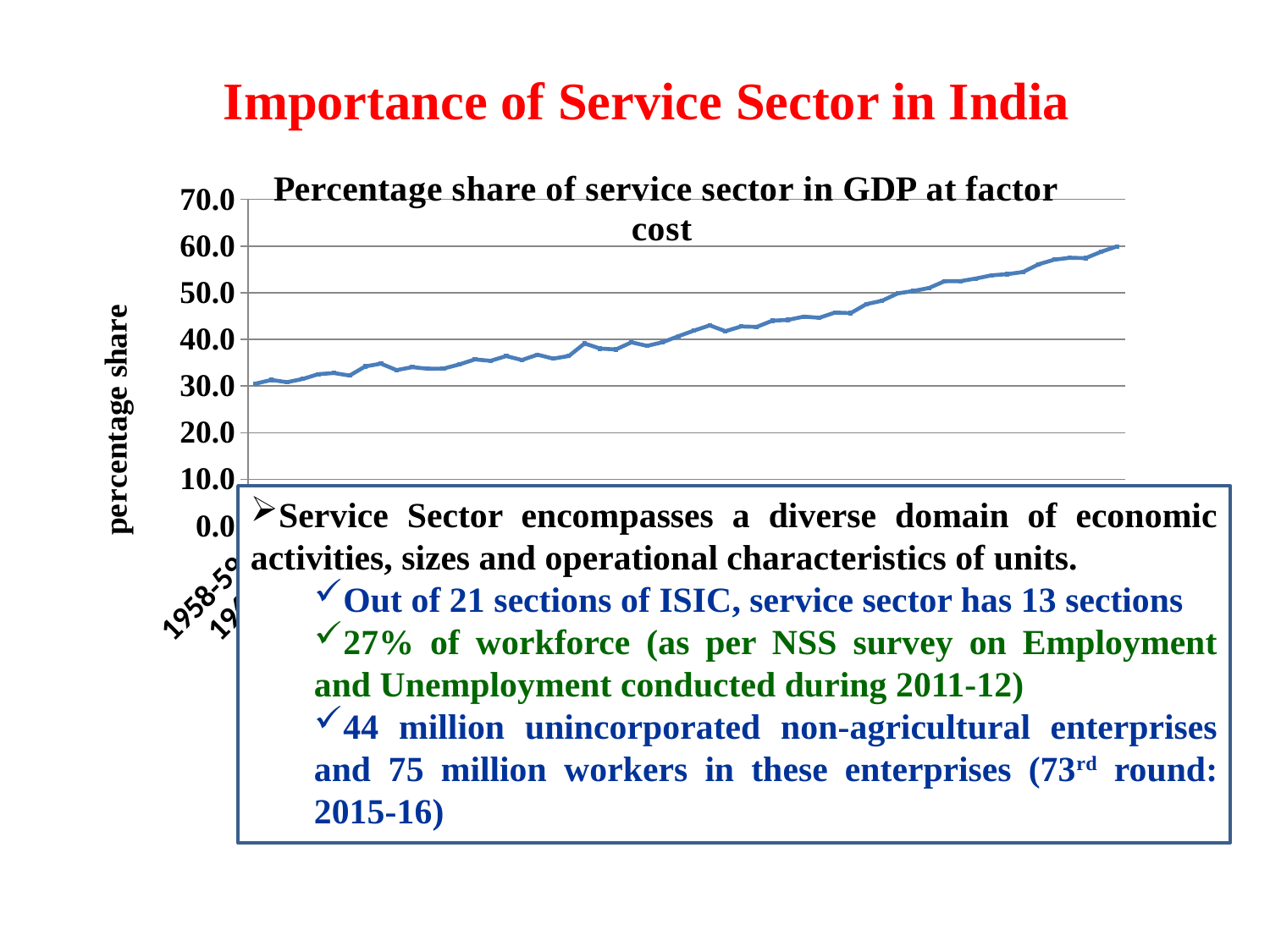

# Importance of Service Sector in India

### Chart: Percentage share of service sector in GDP at factor cost

| Category | percentage share of service sector |
|---|---|
| 1958-59    | 30.51339212536472 |
| 1959-60    | 31.306948672755432 |
| 1960-61    | 30.831877261888813 |
| 1961-62    | 31.511913155175247 |
| 1962-63    | 32.54751164333279 |
| 1963-64    | 32.78537295945736 |
| 1964-65    | 32.24817853489497 |
| 1965-66    | 34.21008410602875 |
| 1966-67    | 34.795545986478245 |
| 1967-68    | 33.412961968970386 |
| 1968-69    | 34.04892814038592 |
| 1969-70    | 33.70000486811905 |
| 1970-71    | 33.7517937705832 |
| 1971-72    | 34.630113660550926 |
| 1972-73    | 35.704150407946074 |
| 1973-74    | 35.40393932147759 |
| 1974-75    | 36.42939341802638 |
| 1975-76    | 35.57891553942896 |
| 1976-77    | 36.71768212724085 |
| 1977-78    | 35.880701697065724 |
| 1978-79    | 36.43751822452621 |
| 1979-80    | 39.122697857937375 |
| 1980-81    | 38.02873917284116 |
| 1981-82    | 37.84320366099854 |
| 1982-83    | 39.37134795159883 |
| 1983-84    | 38.61056430799881 |
| 1984-85    | 39.39868660331221 |
| 1985-86    | 40.681791517277375 |
| 1986-87    | 41.90234151913192 |
| 1987-88    | 43.00195630011297 |
| 1988-89    | 41.75591597181048 |
| 1989-90    | 42.76895535408206 |
| 1990-91    | 42.675004241715264 |
| 1991-92    | 44.008617498447805 |
| 1992-93    | 44.17791219264956 |
| 1993-94    | 44.879460933486094 |
| 1994-95    | 44.63825888877895 |
| 1995-96    | 45.75468572360405 |
| 1996-97    | 45.63096211501771 |
| 1997-98    | 47.55090522027743 |
| 1998-99    | 48.280893980192644 |
| 1999-00    | 49.85360207454559 |
| 2000-01    | 50.3666166689574 |
| 2001-02    | 51.01666509577254 |
| 2002-03    | 52.47756535310184 |
| 2003-04    | 52.48000944628354 |
| 2004-05    | 53.0464107927944 |
| 2005-06    | 53.73912605096781 |
| 2006-07    | 53.977932669054006 |
| 2007-08    | 54.445963133328334 |
| 2008-09    | 56.105634607176555 |
| 2009-10    | 57.08865555313577 |
| 2010-11    | 57.484232806286 |
| 2011-12    | 57.418301070846844 |
| 2012-13    | 58.78539467467818 |
| 2013-14    | 59.92933561299454 |
Service Sector encompasses a diverse domain of economic activities, sizes and operational characteristics of units.
Out of 21 sections of ISIC, service sector has 13 sections
27% of workforce (as per NSS survey on Employment and Unemployment conducted during 2011-12)
44 million unincorporated non-agricultural enterprises and 75 million workers in these enterprises (73rd round: 2015-16)